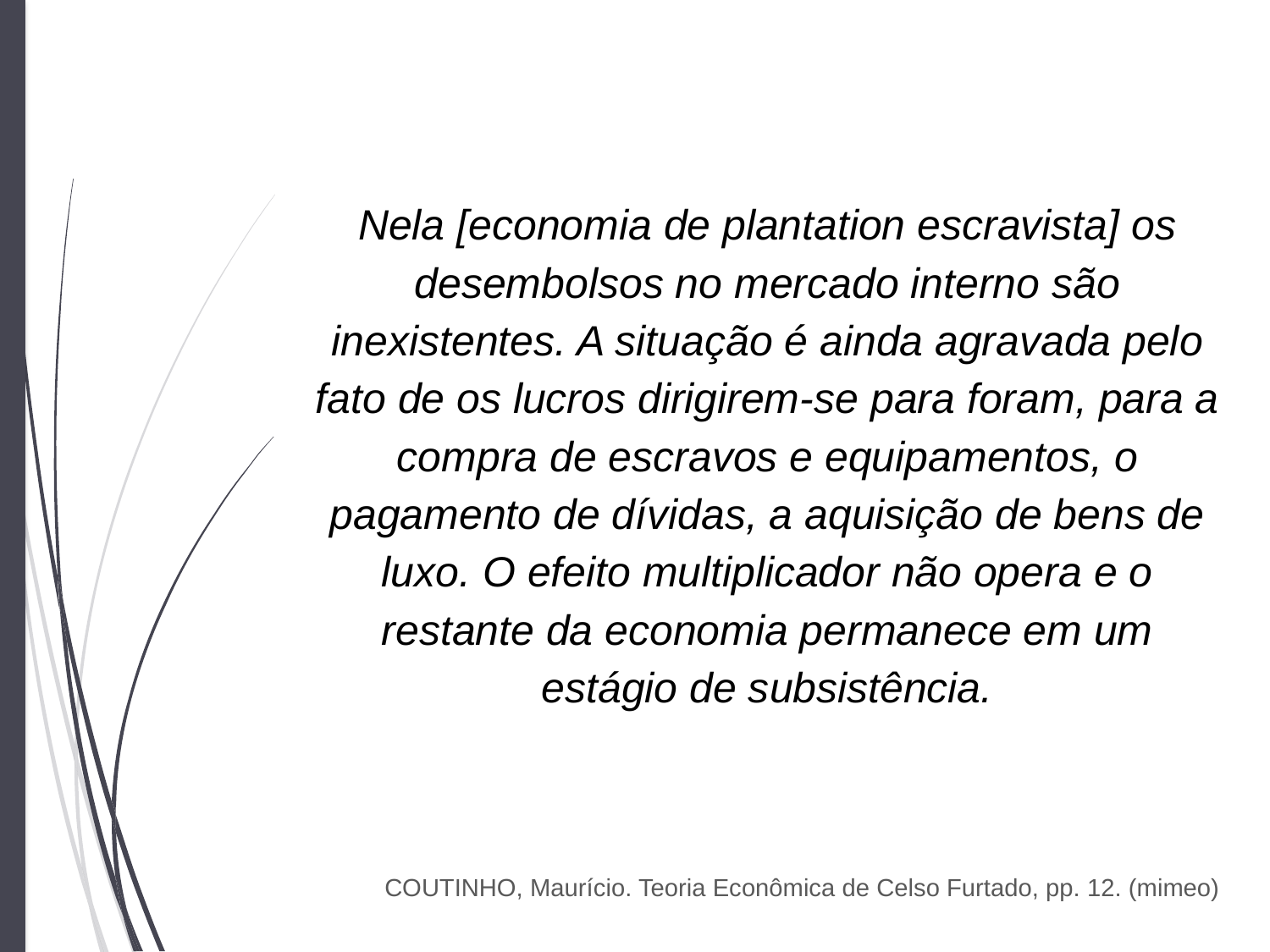

Nela [economia de plantation escravista] os desembolsos no mercado interno são inexistentes. A situação é ainda agravada pelo fato de os lucros dirigirem-se para foram, para a compra de escravos e equipamentos, o pagamento de dívidas, a aquisição de bens de luxo. O efeito multiplicador não opera e o restante da economia permanece em um estágio de subsistência.
COUTINHO, Maurício. Teoria Econômica de Celso Furtado, pp. 12. (mimeo)